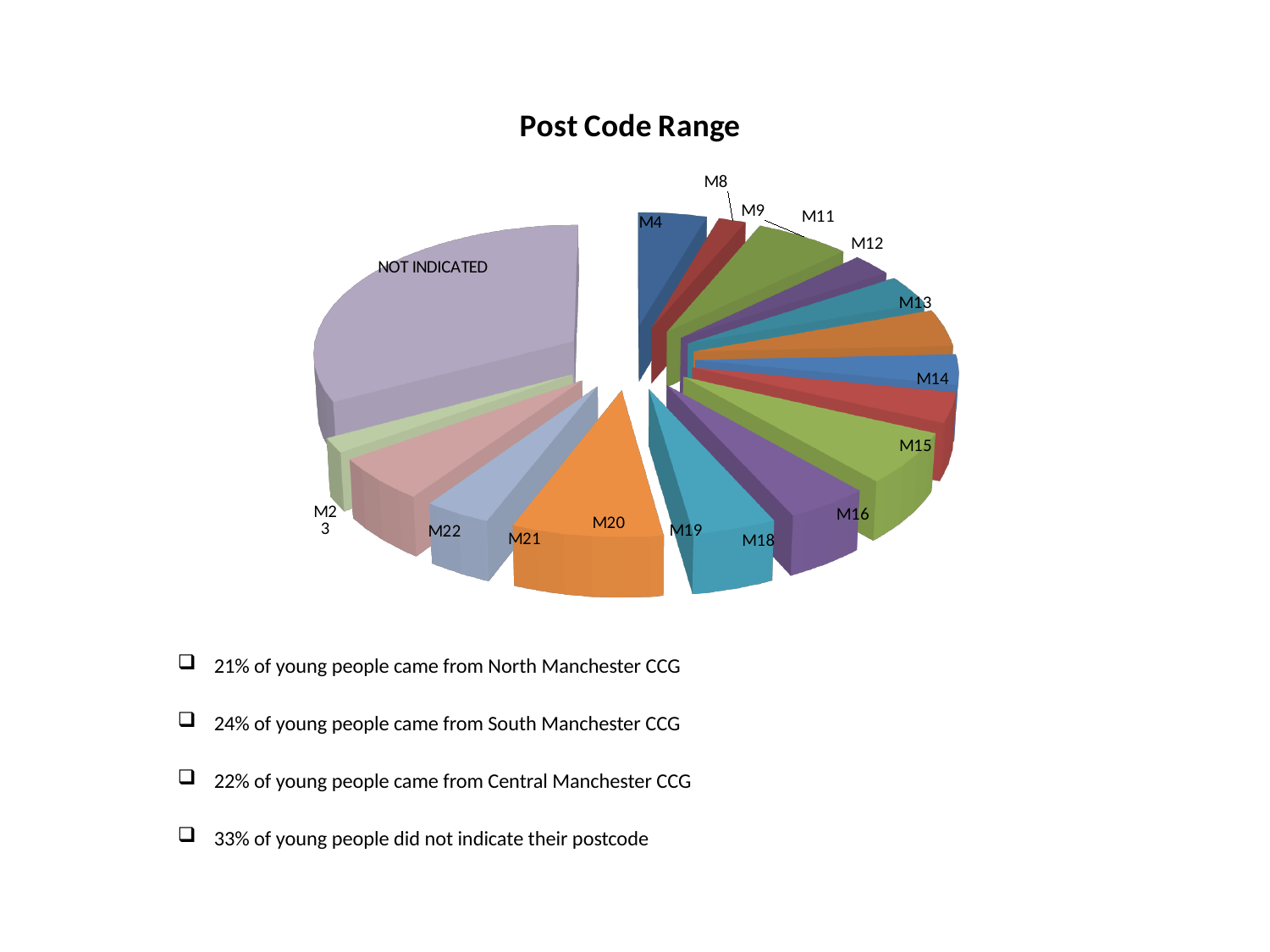

[unsupported chart]

21% of young people came from North Manchester CCG

24% of young people came from South Manchester CCG

22% of young people came from Central Manchester CCG

33% of young people did not indicate their postcode